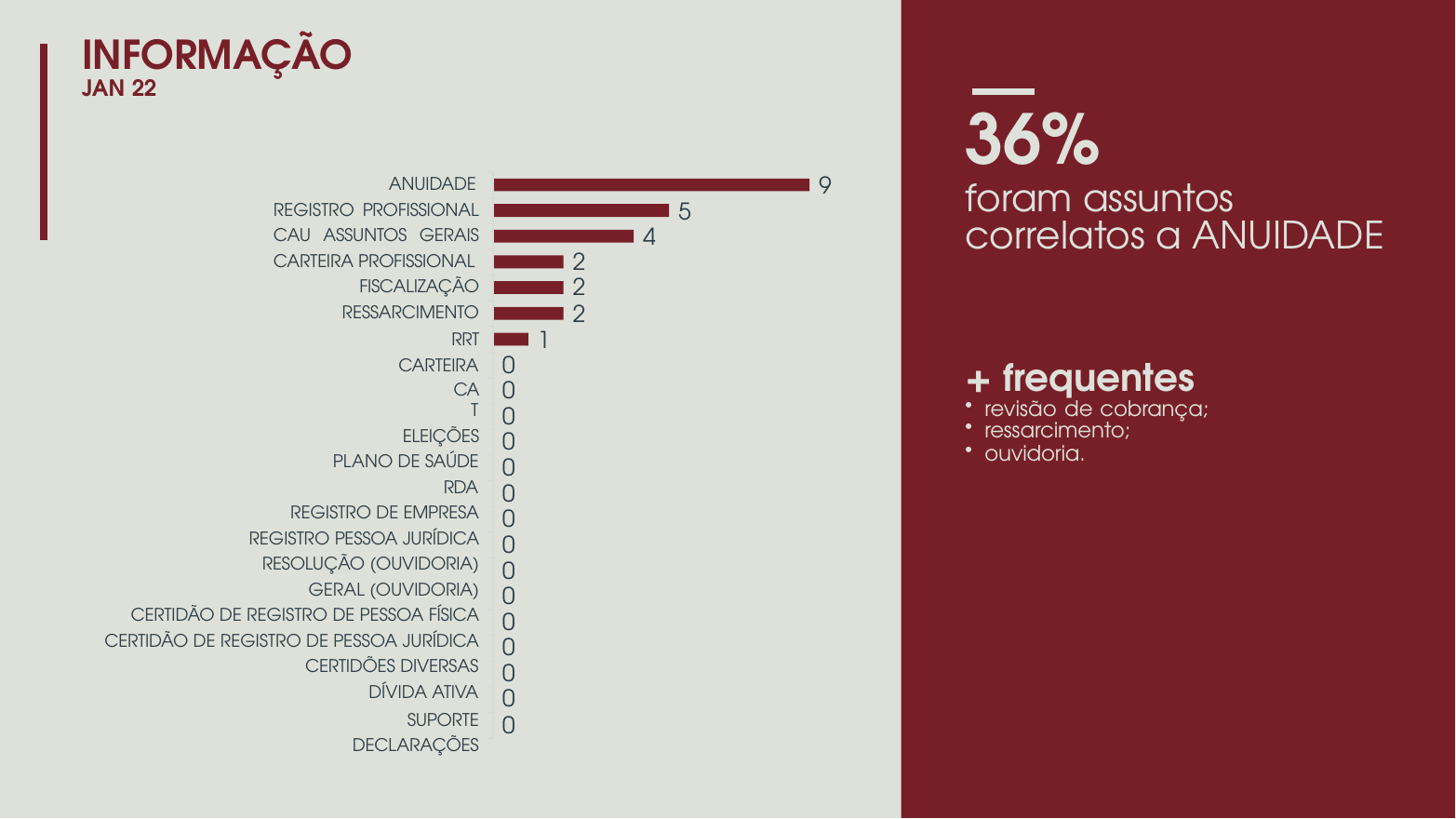

# INFORMAÇÃO
JAN 22

36%
foram assuntos correlatos a ANUIDADE
ANUIDADE REGISTRO PROFISSIONAL CAU ASSUNTOS GERAIS CARTEIRA PROFISSIONAL
FISCALIZAÇÃO RESSARCIMENTO
RRT CARTEIRA
CAT
ELEIÇÕES PLANO DE SAÚDE
RDA
REGISTRO DE EMPRESA REGISTRO PESSOA JURÍDICA RESOLUÇÃO (OUVIDORIA) GERAL (OUVIDORIA)
CERTIDÃO DE REGISTRO DE PESSOA FÍSICA CERTIDÃO DE REGISTRO DE PESSOA JURÍDICA
CERTIDÕES DIVERSAS
DÍVIDA ATIVA
SUPORTE DECLARAÇÕES
9

5
4
2
2
2
1
0
0
0
0
0
0
0
0
0
0
0
0
0
0
0
+ frequentes
revisão de cobrança;
ressarcimento;
ouvidoria.